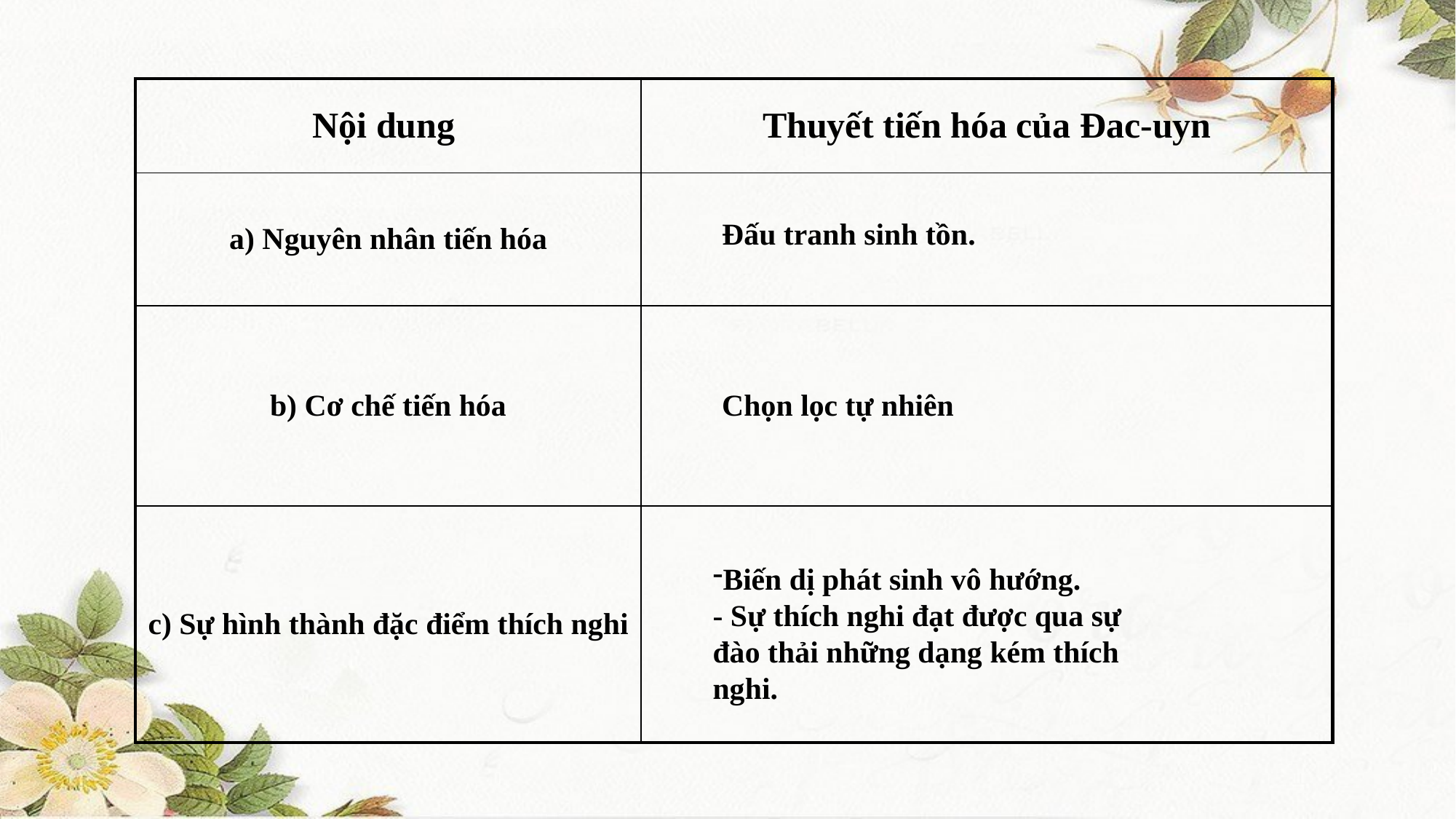

| Nội dung | Thuyết tiến hóa của Đac-uyn |
| --- | --- |
| a) Nguyên nhân tiến hóa |  |
| b) Cơ chế tiến hóa |  |
| c) Sự hình thành đặc điểm thích nghi |  |
Đấu tranh sinh tồn.
Chọn lọc tự nhiên
Biến dị phát sinh vô hướng.
- Sự thích nghi đạt được qua sự đào thải những dạng kém thích nghi.